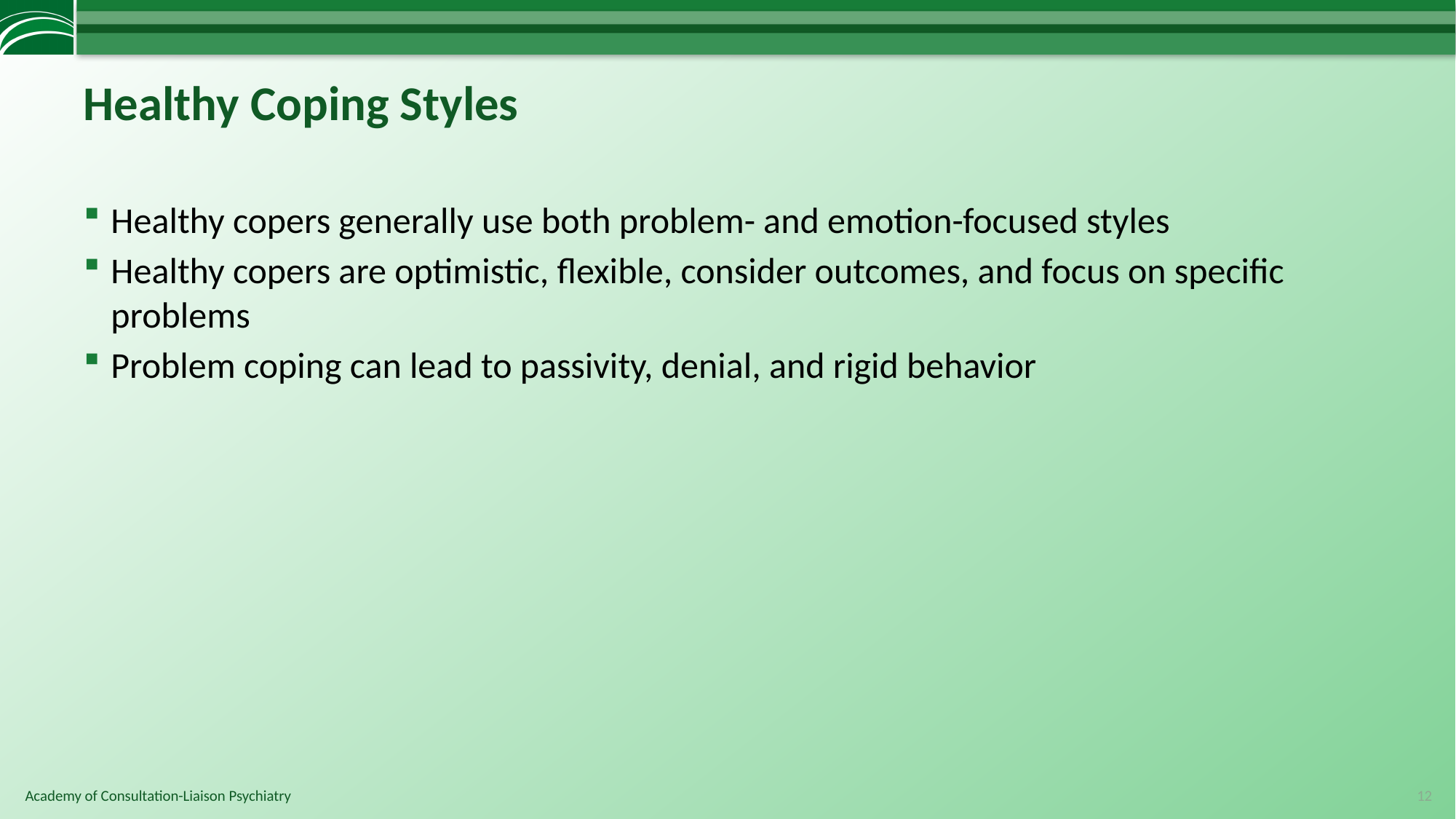

# Healthy Coping Styles
Healthy copers generally use both problem- and emotion-focused styles
Healthy copers are optimistic, flexible, consider outcomes, and focus on specific problems
Problem coping can lead to passivity, denial, and rigid behavior
12